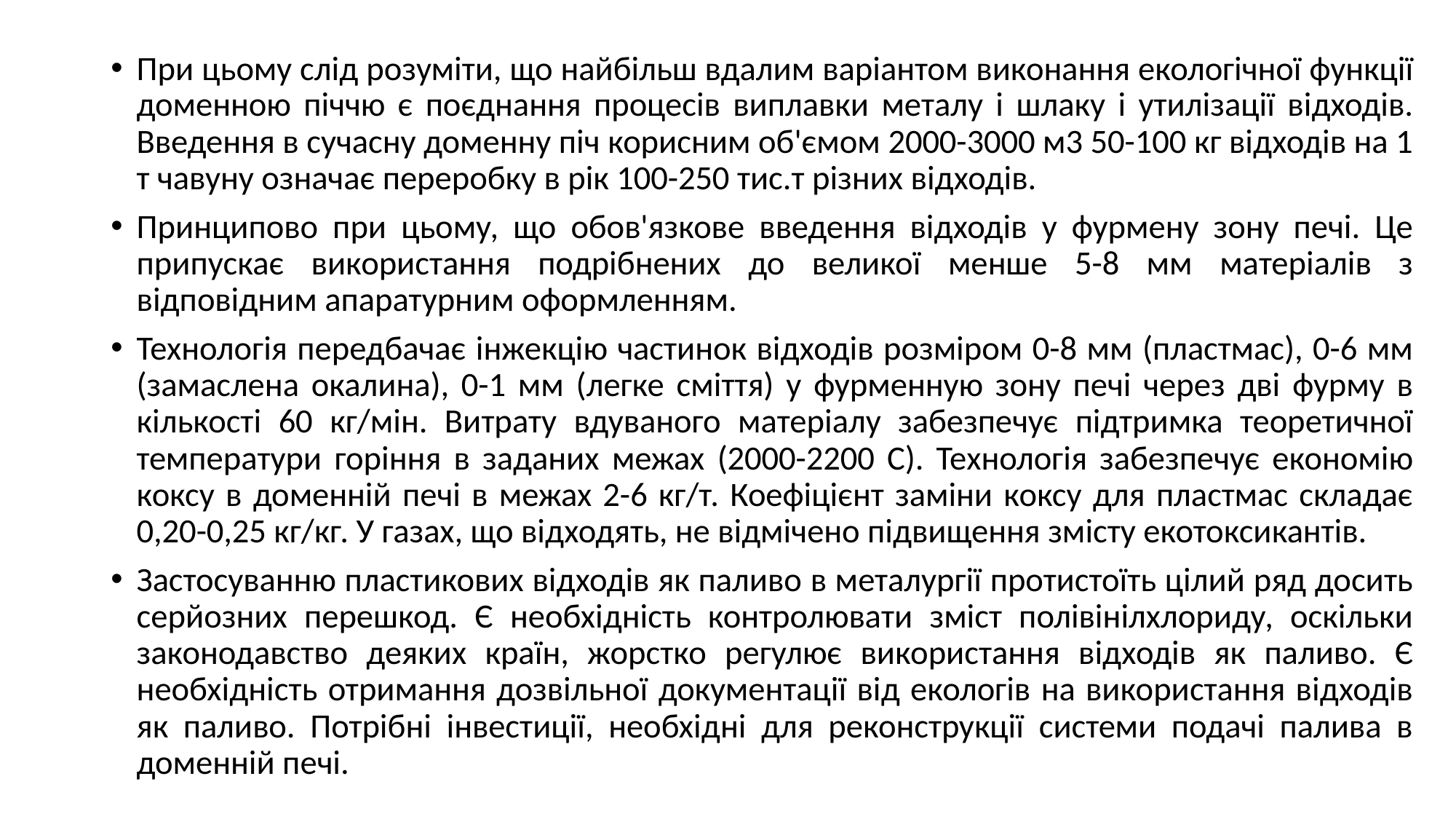

При цьому слід розуміти, що найбільш вдалим варіантом виконання екологічної функції доменною піччю є поєднання процесів виплавки металу і шлаку і утилізації відходів. Введення в сучасну доменну піч корисним об'ємом 2000-3000 м3 50-100 кг відходів на 1 т чавуну означає переробку в рік 100-250 тис.т різних відходів.
Принципово при цьому, що обов'язкове введення відходів у фурмену зону печі. Це припускає використання подрібнених до великої менше 5-8 мм матеріалів з відповідним апаратурним оформленням.
Технологія передбачає інжекцію частинок відходів розміром 0-8 мм (пластмас), 0-6 мм (замаслена окалина), 0-1 мм (легке сміття) у фурменную зону печі через дві фурму в кількості 60 кг/мін. Витрату вдуваного матеріалу забезпечує підтримка теоретичної температури горіння в заданих межах (2000-2200 С). Технологія забезпечує економію коксу в доменній печі в межах 2-6 кг/т. Коефіцієнт заміни коксу для пластмас складає 0,20-0,25 кг/кг. У газах, що відходять, не відмічено підвищення змісту екотоксикантів.
Застосуванню пластикових відходів як паливо в металургії протистоїть цілий ряд досить серйозних перешкод. Є необхідність контролювати зміст полівінілхлориду, оскільки законодавство деяких країн, жорстко регулює використання відходів як паливо. Є необхідність отримання дозвільної документації від екологів на використання відходів як паливо. Потрібні інвестиції, необхідні для реконструкції системи подачі палива в доменній печі.